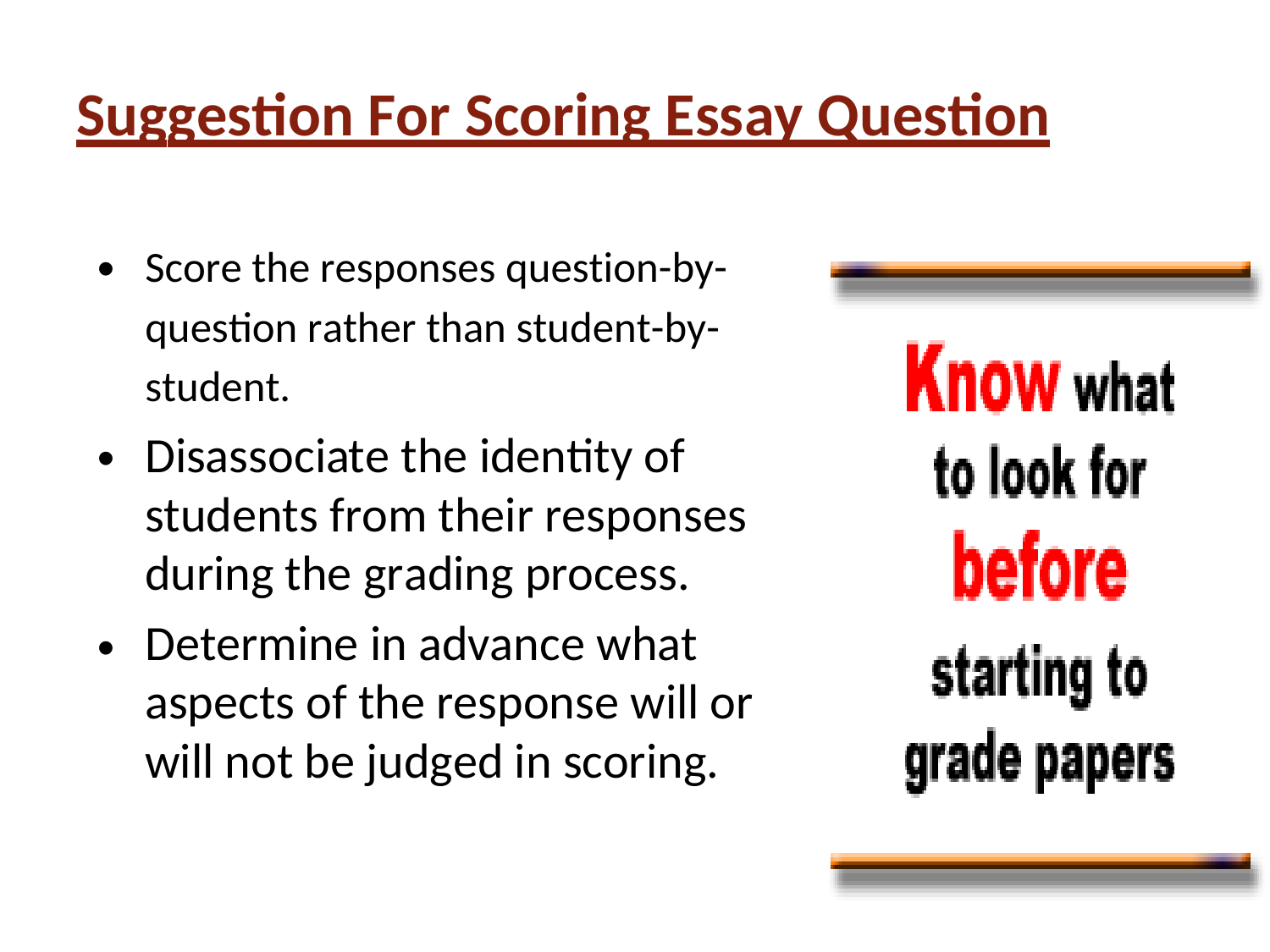

Suggestion For Scoring Essay Question

•
Score the responses question-by-
question rather than student-by-
student.
Disassociate the identity of students from their responses during the grading process.
Determine in advance what aspects of the response will or will not be judged in scoring.
•
•